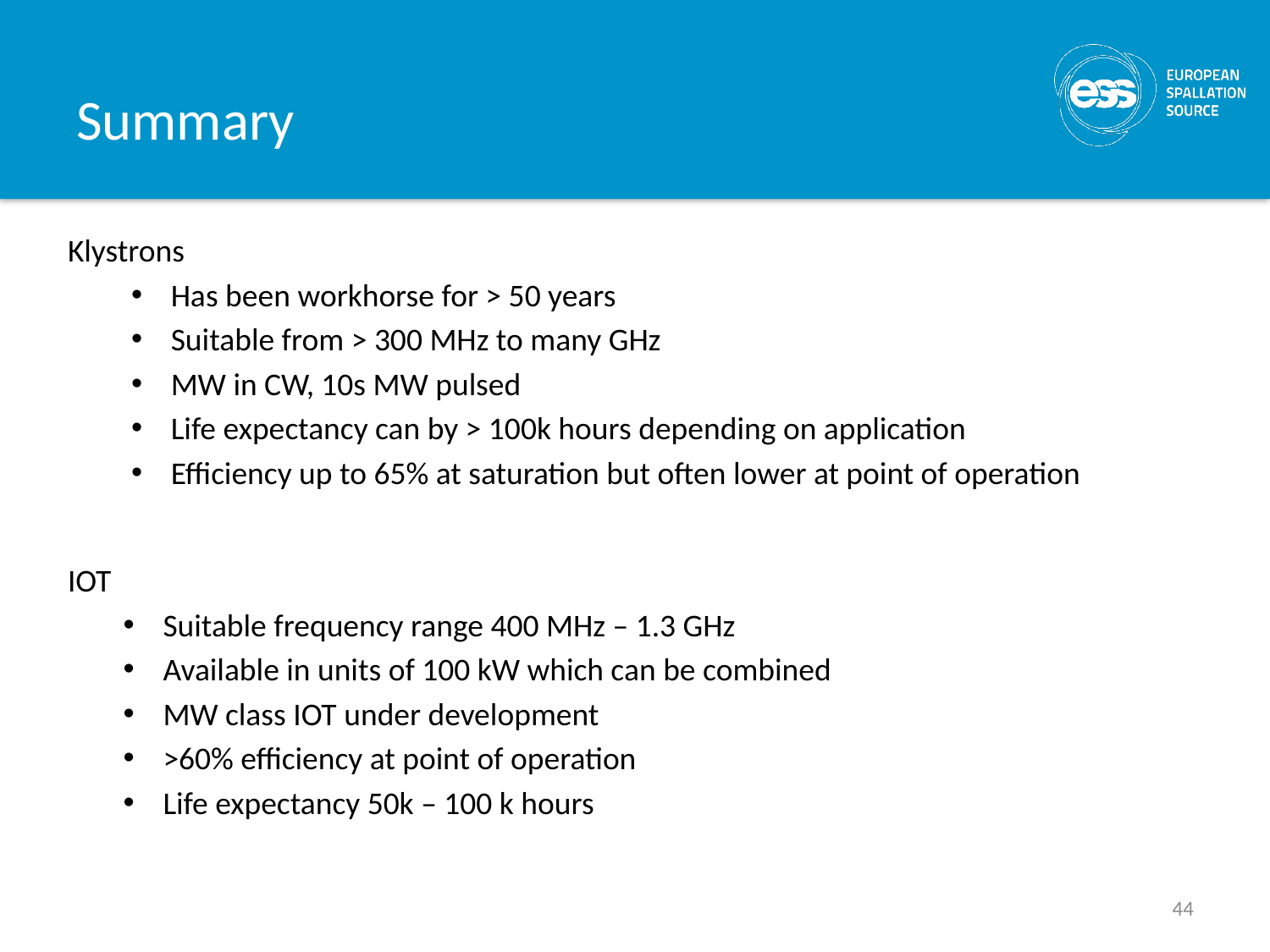

# Summary
Klystrons
Has been workhorse for > 50 years
Suitable from > 300 MHz to many GHz
MW in CW, 10s MW pulsed
Life expectancy can by > 100k hours depending on application
Efficiency up to 65% at saturation but often lower at point of operation

IOT
Suitable frequency range 400 MHz – 1.3 GHz
Available in units of 100 kW which can be combined
MW class IOT under development
>60% efficiency at point of operation
Life expectancy 50k – 100 k hours

44